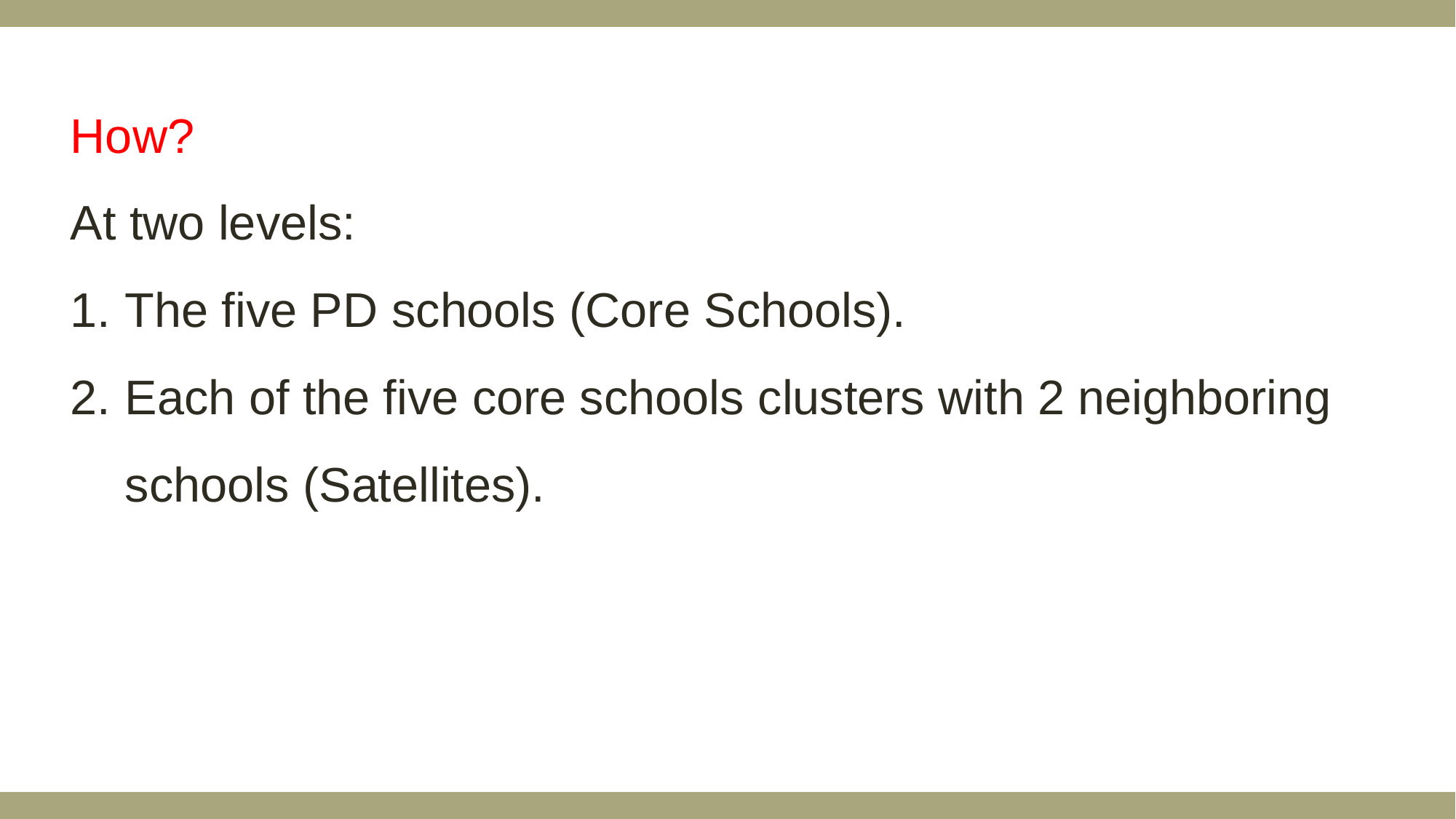

How?
At two levels:
The five PD schools (Core Schools).
Each of the five core schools clusters with 2 neighboring schools (Satellites).